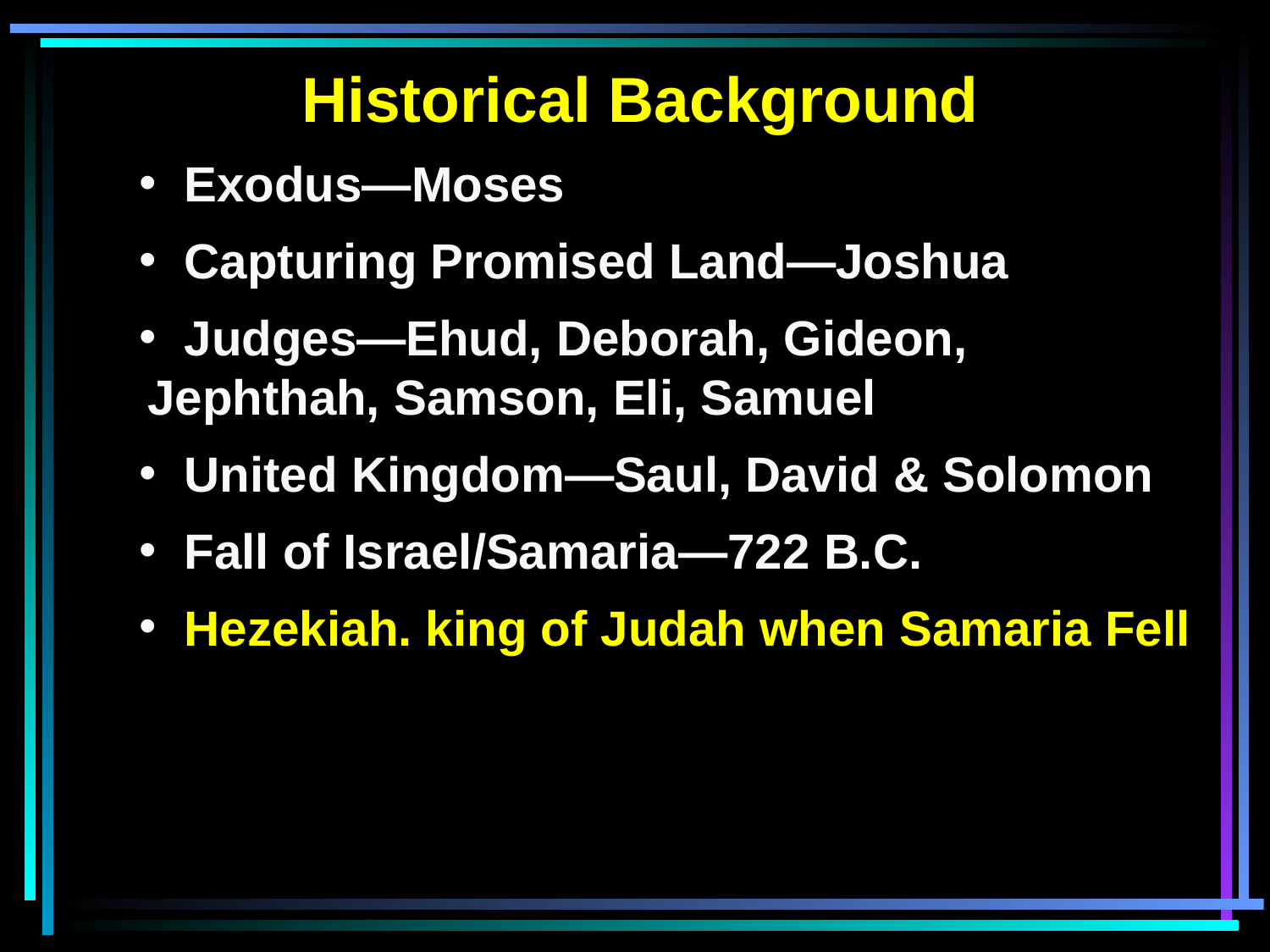

Historical Background
  Exodus—Moses
  Capturing Promised Land—Joshua
  Judges—Ehud, Deborah, Gideon, 	Jephthah, Samson, Eli, Samuel
  United Kingdom—Saul, David & Solomon
  Fall of Israel/Samaria—722 B.C.
  Hezekiah. king of Judah when Samaria Fell